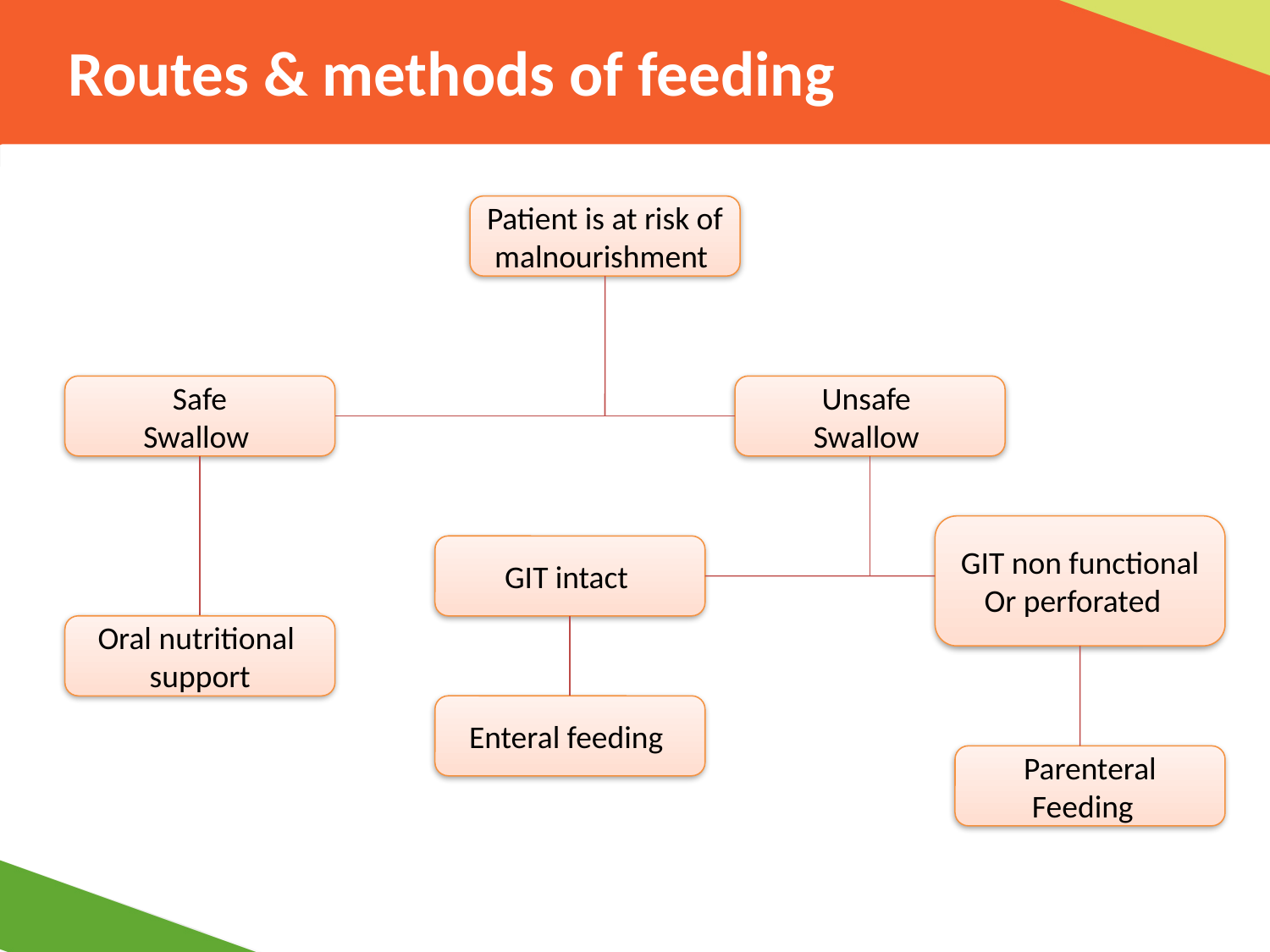

# Routes & methods of feeding

Patient is at risk of malnourishment
Safe
Swallow
Unsafe
Swallow
GIT non functional
Or perforated
GIT intact
Oral nutritional
support
Enteral feeding
Parenteral
Feeding